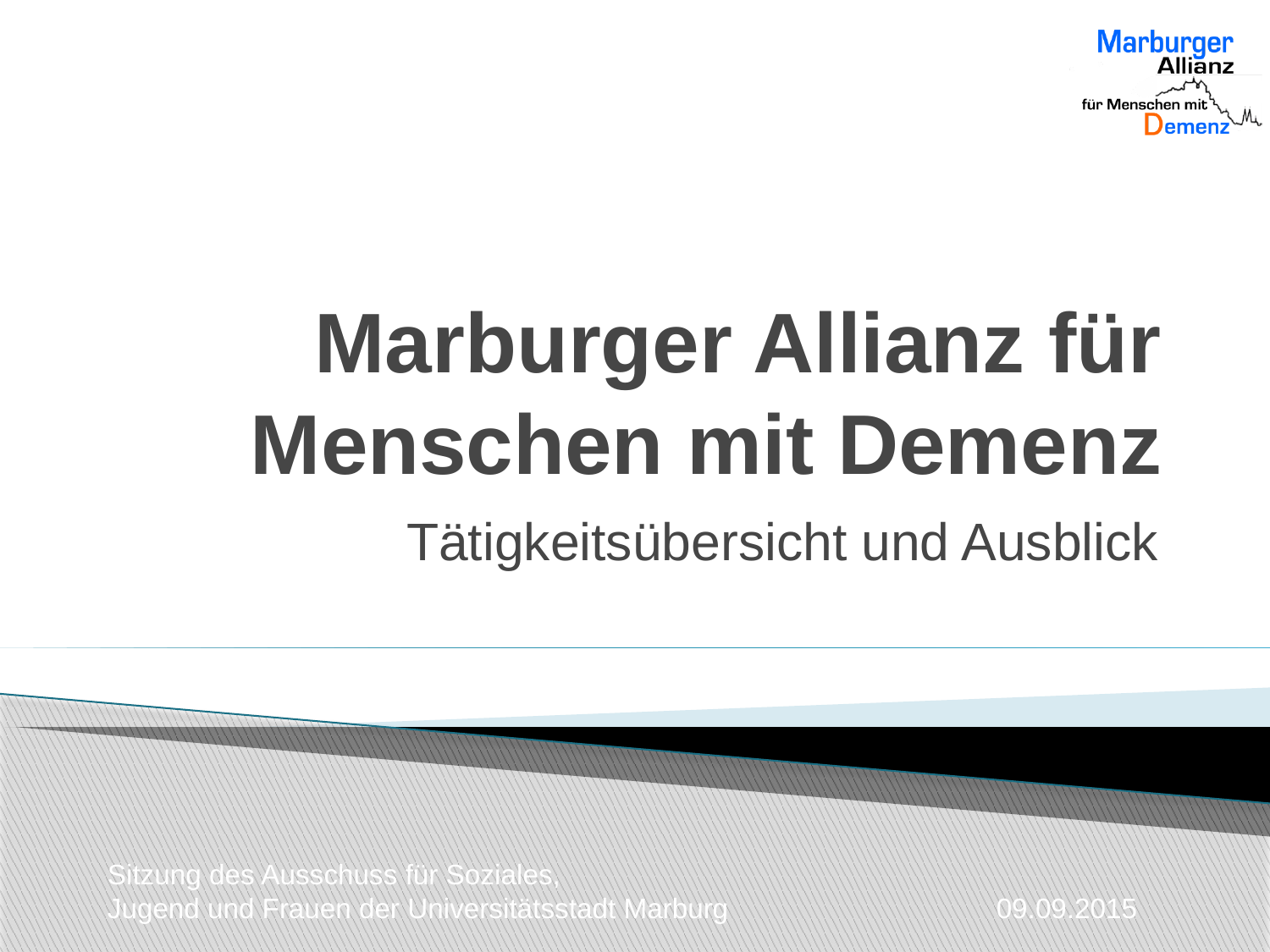

# Marburger Allianz für Menschen mit Demenz
Tätigkeitsübersicht und Ausblick

Sitzung des Ausschuss für Soziales,
Jugend und Frauen der Universitätsstadt Marburg			09.09.2015